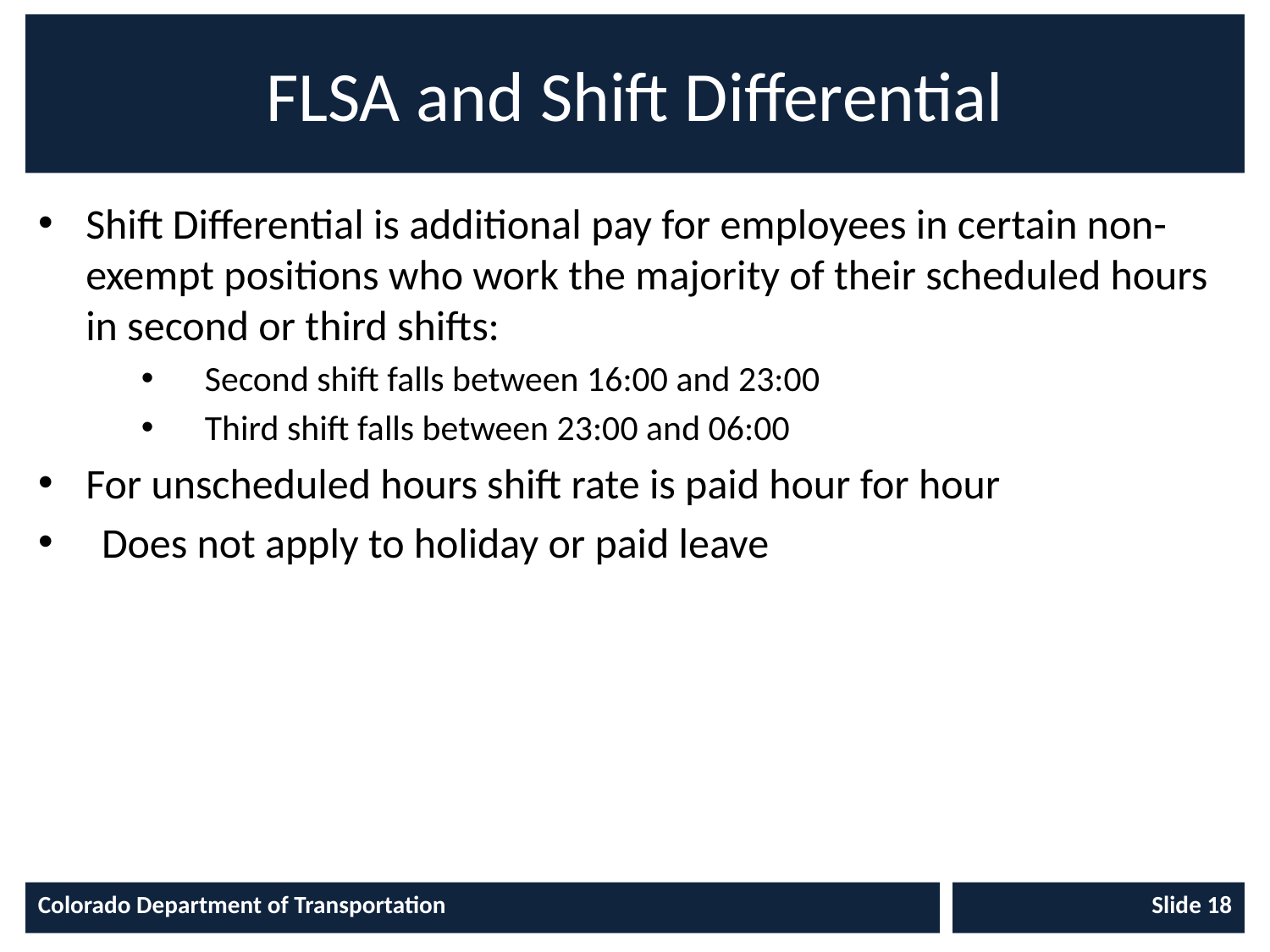

# FLSA and Shift Differential
Shift Differential is additional pay for employees in certain non-exempt positions who work the majority of their scheduled hours in second or third shifts:
Second shift falls between 16:00 and 23:00
Third shift falls between 23:00 and 06:00
For unscheduled hours shift rate is paid hour for hour
Does not apply to holiday or paid leave

Colorado Department of Transportation
Slide 18